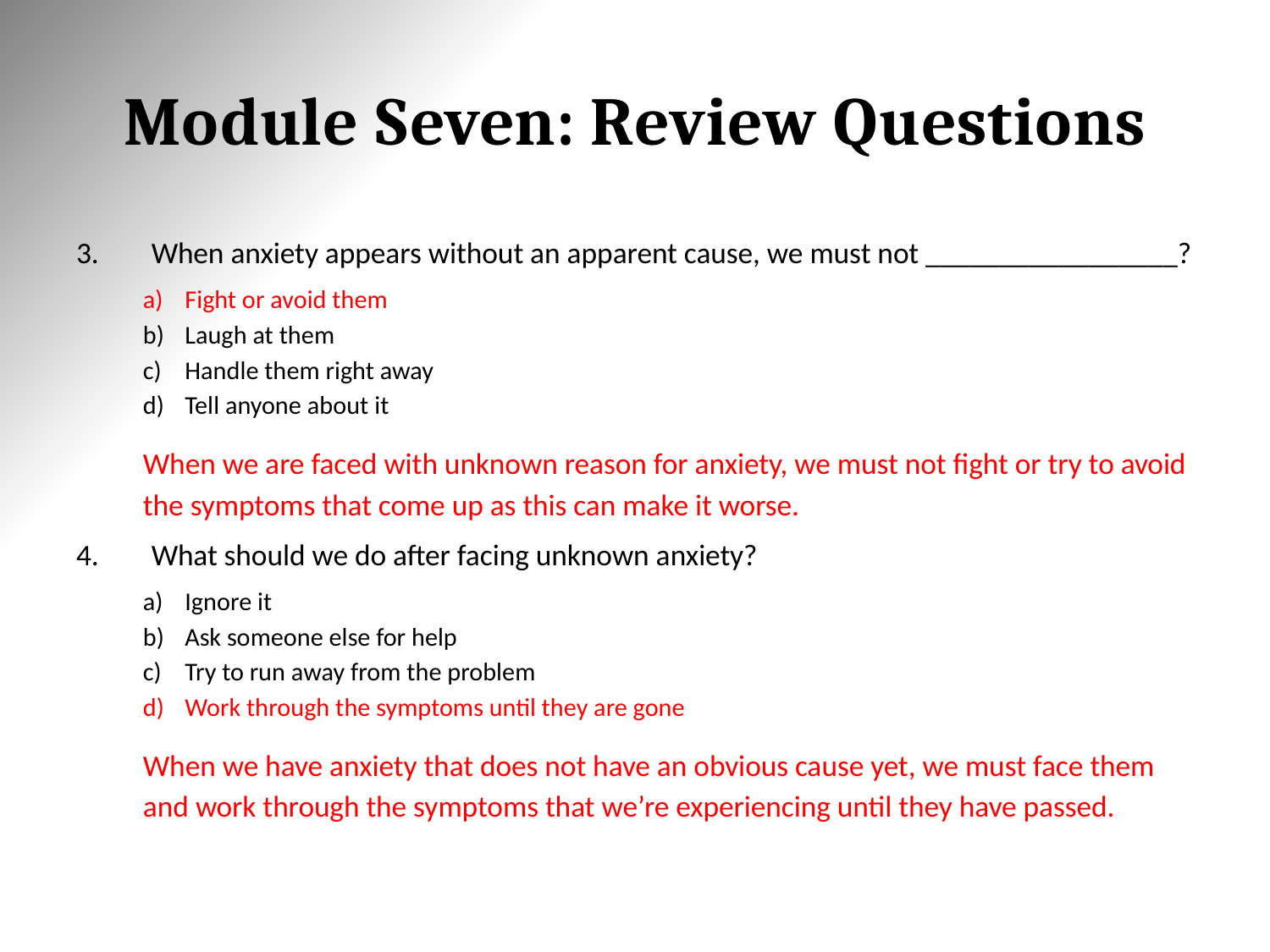

# Module Seven: Review Questions
When anxiety appears without an apparent cause, we must not _________________?
Fight or avoid them
Laugh at them
Handle them right away
Tell anyone about it
	When we are faced with unknown reason for anxiety, we must not fight or try to avoid the symptoms that come up as this can make it worse.
What should we do after facing unknown anxiety?
Ignore it
Ask someone else for help
Try to run away from the problem
Work through the symptoms until they are gone
	When we have anxiety that does not have an obvious cause yet, we must face them and work through the symptoms that we’re experiencing until they have passed.